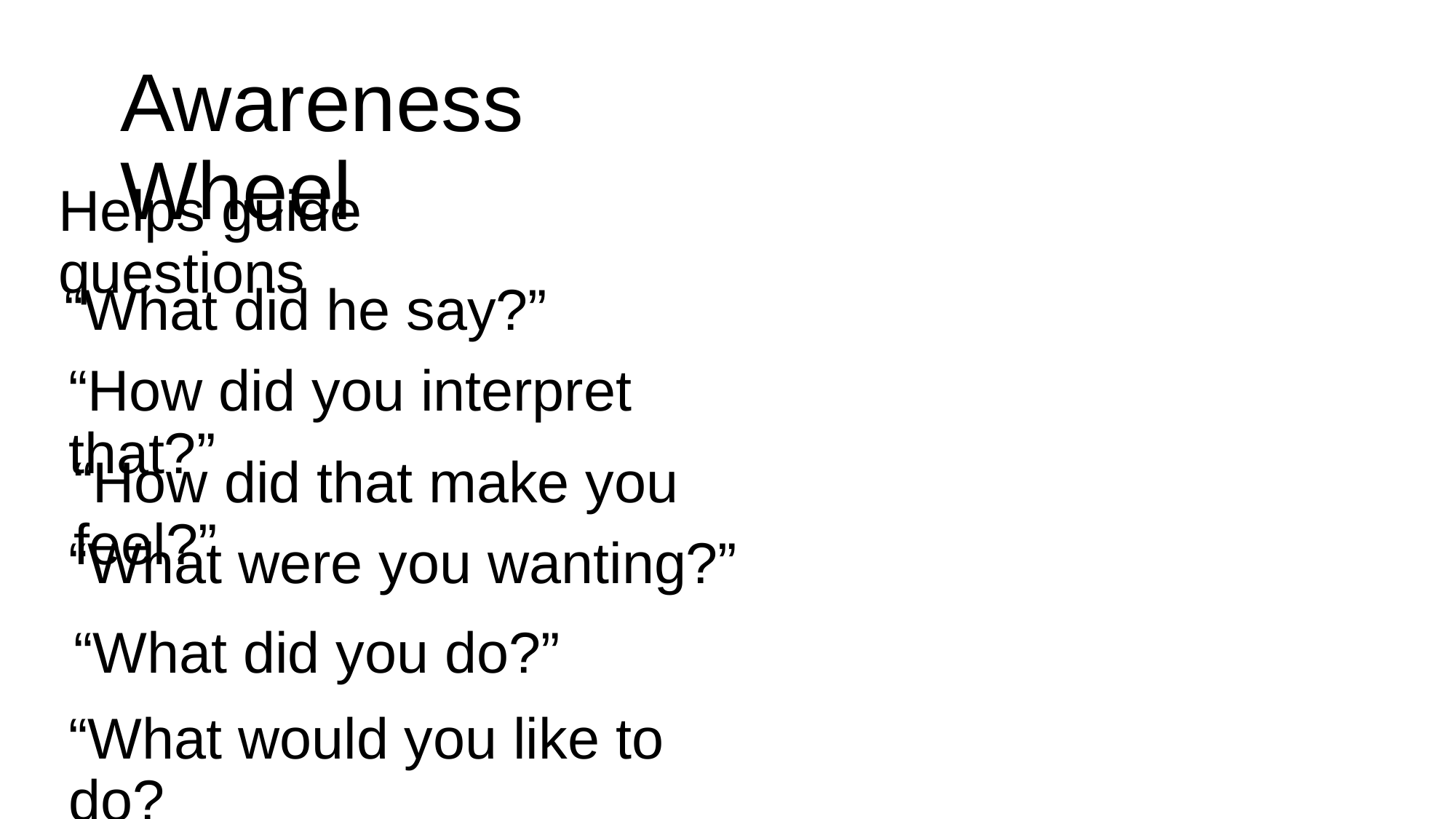

Awareness Wheel
Helps guide questions
“What did he say?”
“How did you interpret that?”
“How did that make you feel?”
“What were you wanting?”
“What did you do?”
“What would you like to do?